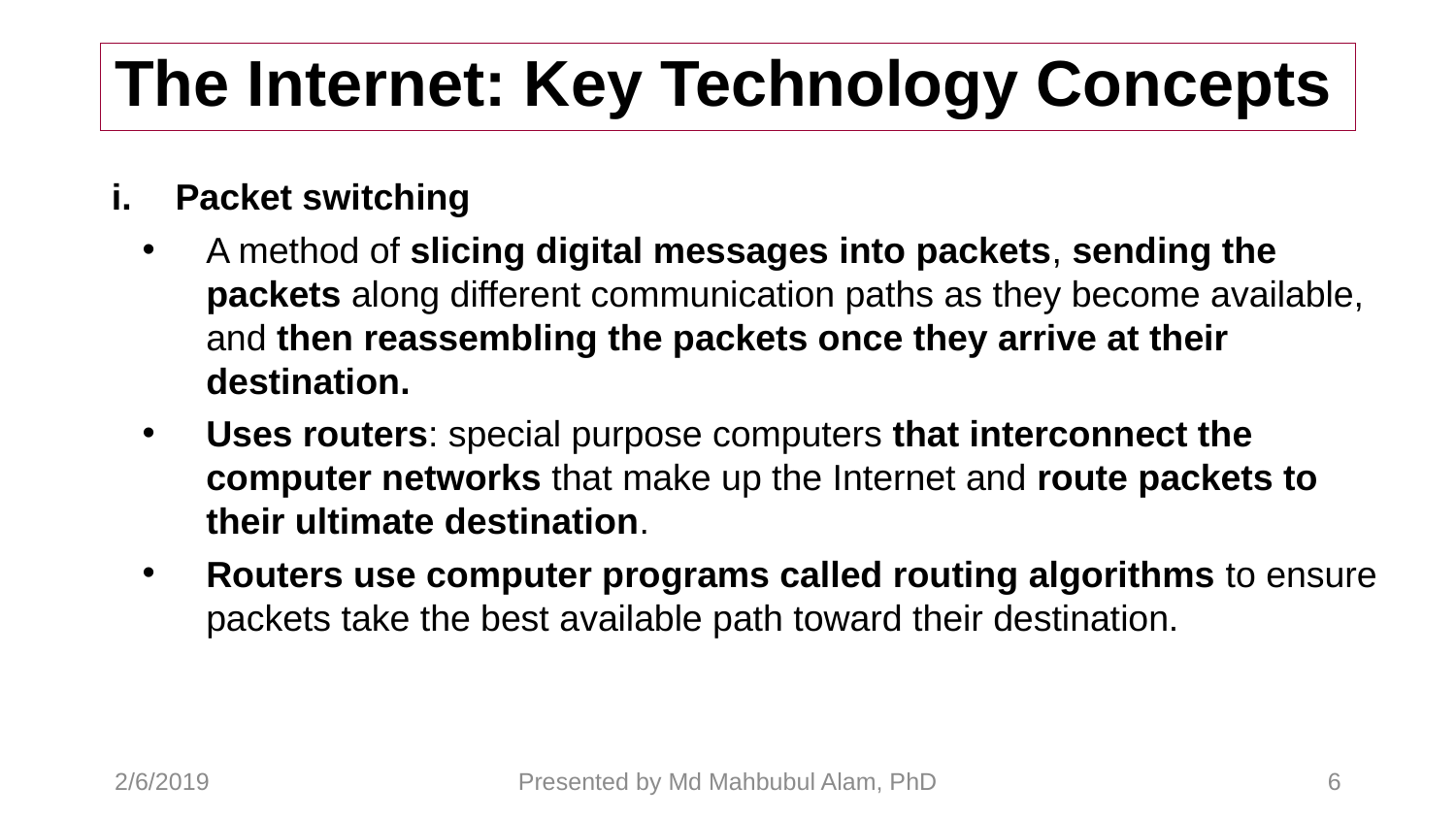

# The Internet: Key Technology Concepts
Packet switching
A method of slicing digital messages into packets, sending the packets along different communication paths as they become available, and then reassembling the packets once they arrive at their destination.
Uses routers: special purpose computers that interconnect the computer networks that make up the Internet and route packets to their ultimate destination.
Routers use computer programs called routing algorithms to ensure packets take the best available path toward their destination.

2/6/2019
Presented by Md Mahbubul Alam, PhD
6